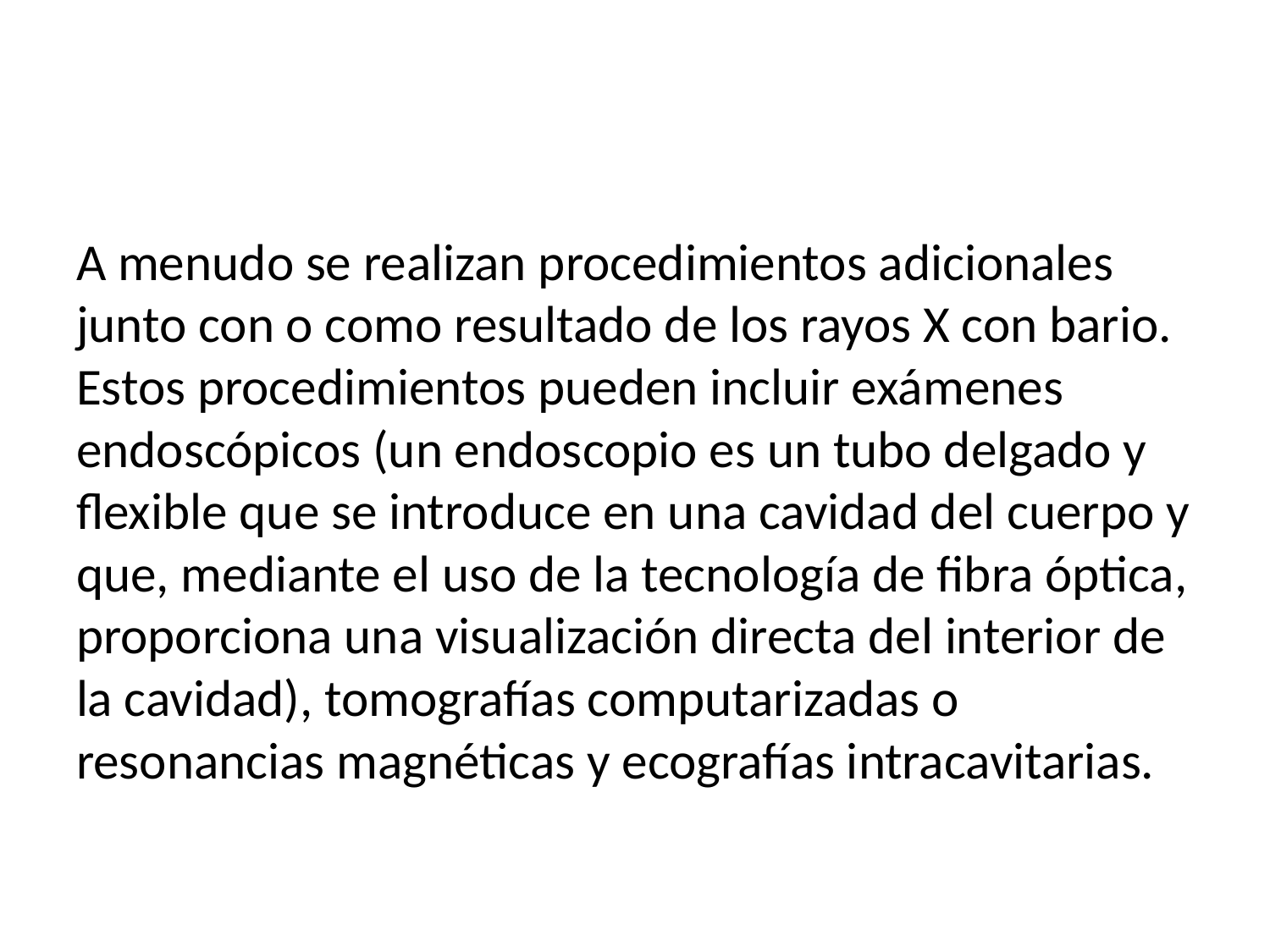

A menudo se realizan procedimientos adicionales junto con o como resultado de los rayos X con bario. Estos procedimientos pueden incluir exámenes endoscópicos (un endoscopio es un tubo delgado y flexible que se introduce en una cavidad del cuerpo y que, mediante el uso de la tecnología de fibra óptica, proporciona una visualización directa del interior de la cavidad), tomografías computarizadas o resonancias magnéticas y ecografías intracavitarias.